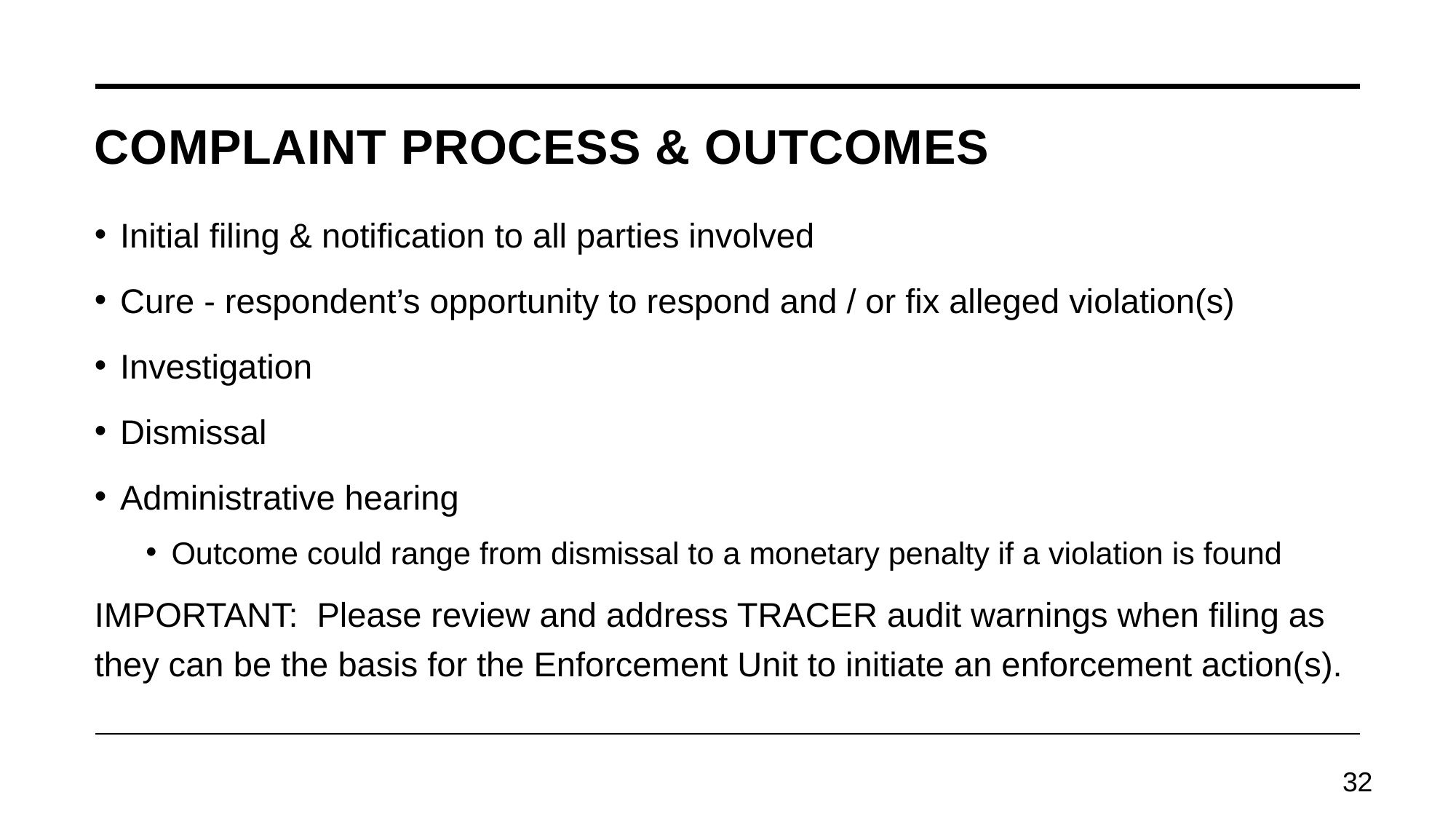

# Complaint process & outcomes
Initial filing & notification to all parties involved
Cure - respondent’s opportunity to respond and / or fix alleged violation(s)
Investigation
Dismissal
Administrative hearing
Outcome could range from dismissal to a monetary penalty if a violation is found
IMPORTANT:  Please review and address TRACER audit warnings when filing as they can be the basis for the Enforcement Unit to initiate an enforcement action(s).

32